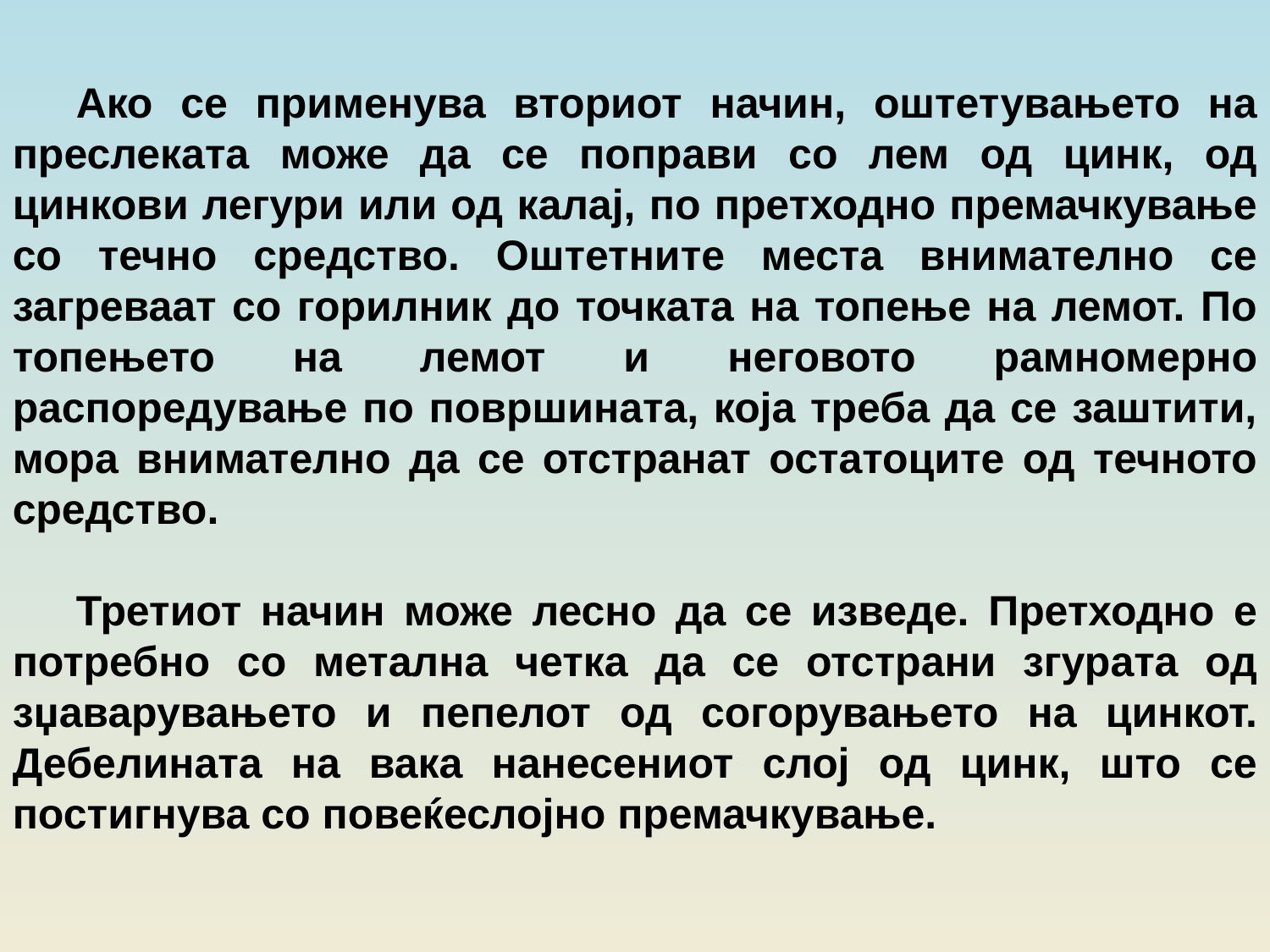

Ако се применува вториот начин, оштетувањето на преслеката може да се поправи со лем од цинк, од цинкови легури или од калај, по претходно премачкување со течно средство. Оштетните места внимателно се загреваат со горилник до точката на топење на лемот. По топењето на лемот и неговото рамномерно распоредување по површината, која треба да се заштити, мора внимателно да се отстранат остатоците од течното средство.

Третиот начин може лесно да се изведе. Претходно е потребно со метална четка да се отстрани згурата од зџаварувањето и пепелот од согорувањето на цинкот. Дебелината на вака нанесениот слој од цинк, што се постигнува со повеќеслојно премачкување.